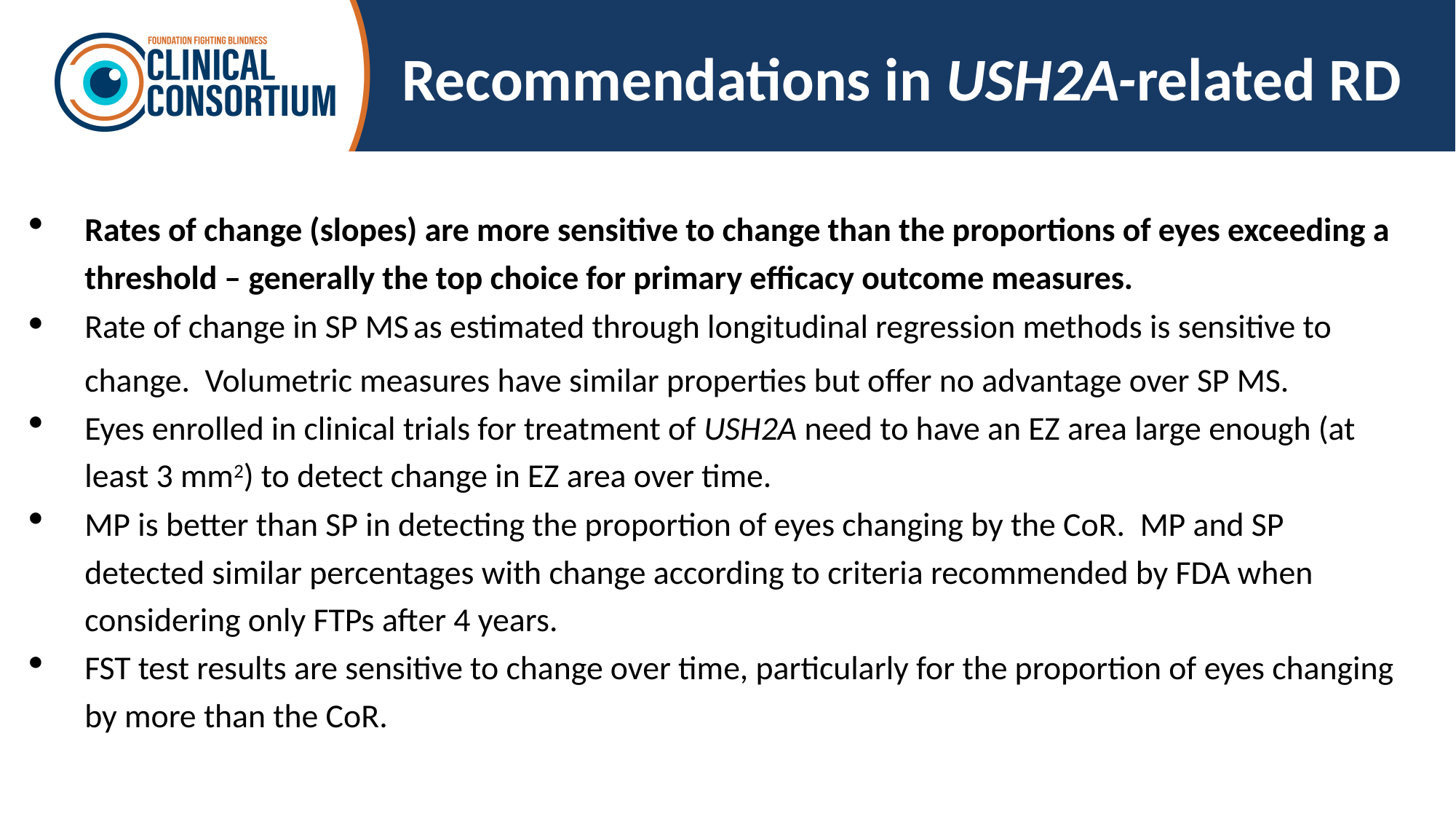

# Recommendations in USH2A-related RD
Rates of change (slopes) are more sensitive to change than the proportions of eyes exceeding a threshold – generally the top choice for primary efficacy outcome measures.
Rate of change in SP MS as estimated through longitudinal regression methods is sensitive to change.  Volumetric measures have similar properties but offer no advantage over SP MS.
Eyes enrolled in clinical trials for treatment of USH2A need to have an EZ area large enough (at least 3 mm2) to detect change in EZ area over time.
MP is better than SP in detecting the proportion of eyes changing by the CoR.  MP and SP detected similar percentages with change according to criteria recommended by FDA when considering only FTPs after 4 years.
FST test results are sensitive to change over time, particularly for the proportion of eyes changing by more than the CoR.